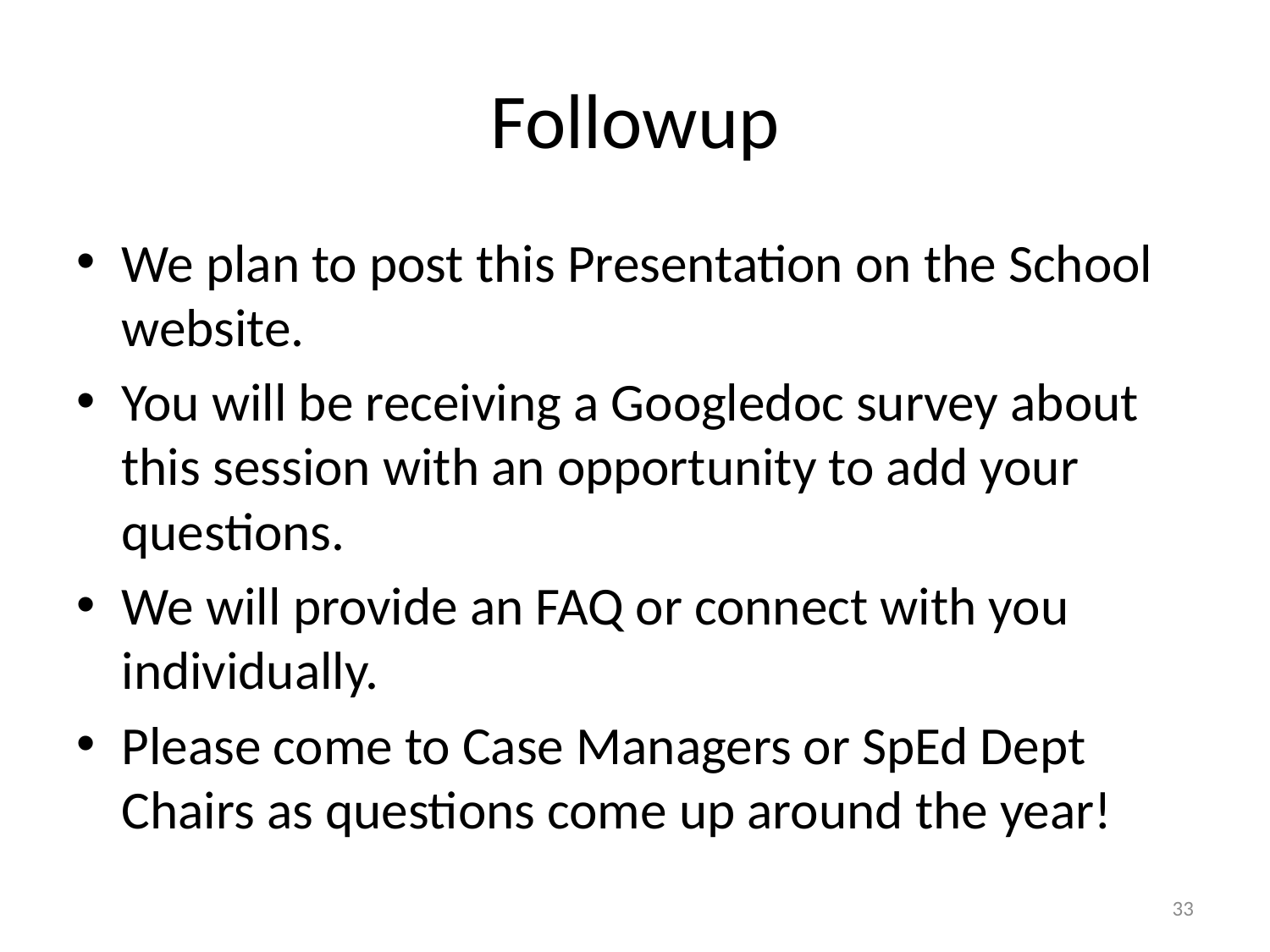

# Followup
We plan to post this Presentation on the School website.
You will be receiving a Googledoc survey about this session with an opportunity to add your questions.
We will provide an FAQ or connect with you individually.
Please come to Case Managers or SpEd Dept Chairs as questions come up around the year!
33